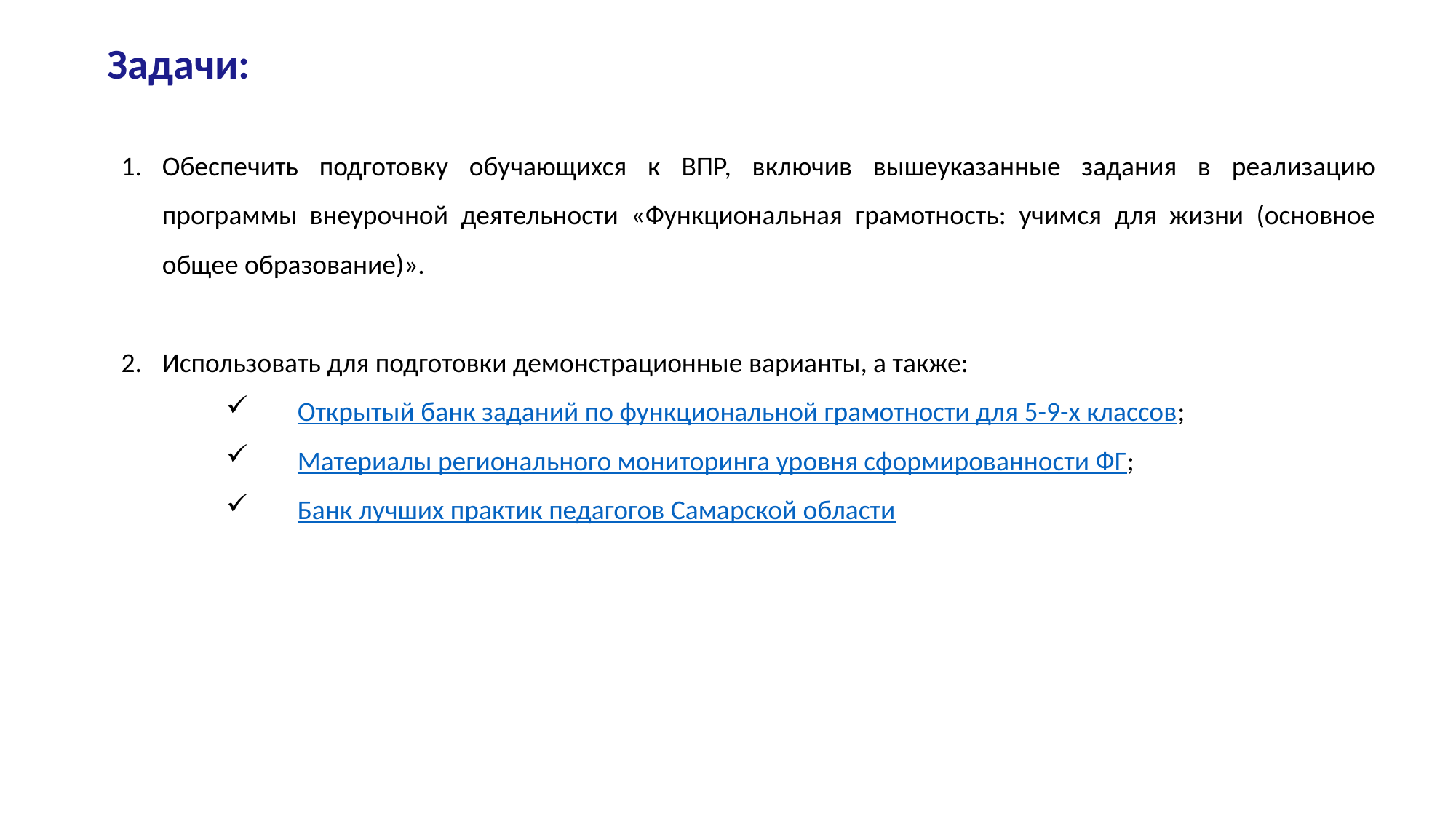

Задачи:
Обеспечить подготовку обучающихся к ВПР, включив вышеуказанные задания в реализацию программы внеурочной деятельности «Функциональная грамотность: учимся для жизни (основное общее образование)».

Использовать для подготовки демонстрационные варианты, а также:
      Открытый банк заданий по функциональной грамотности для 5-9-х классов;
      Материалы регионального мониторинга уровня сформированности ФГ;
      Банк лучших практик педагогов Самарской области